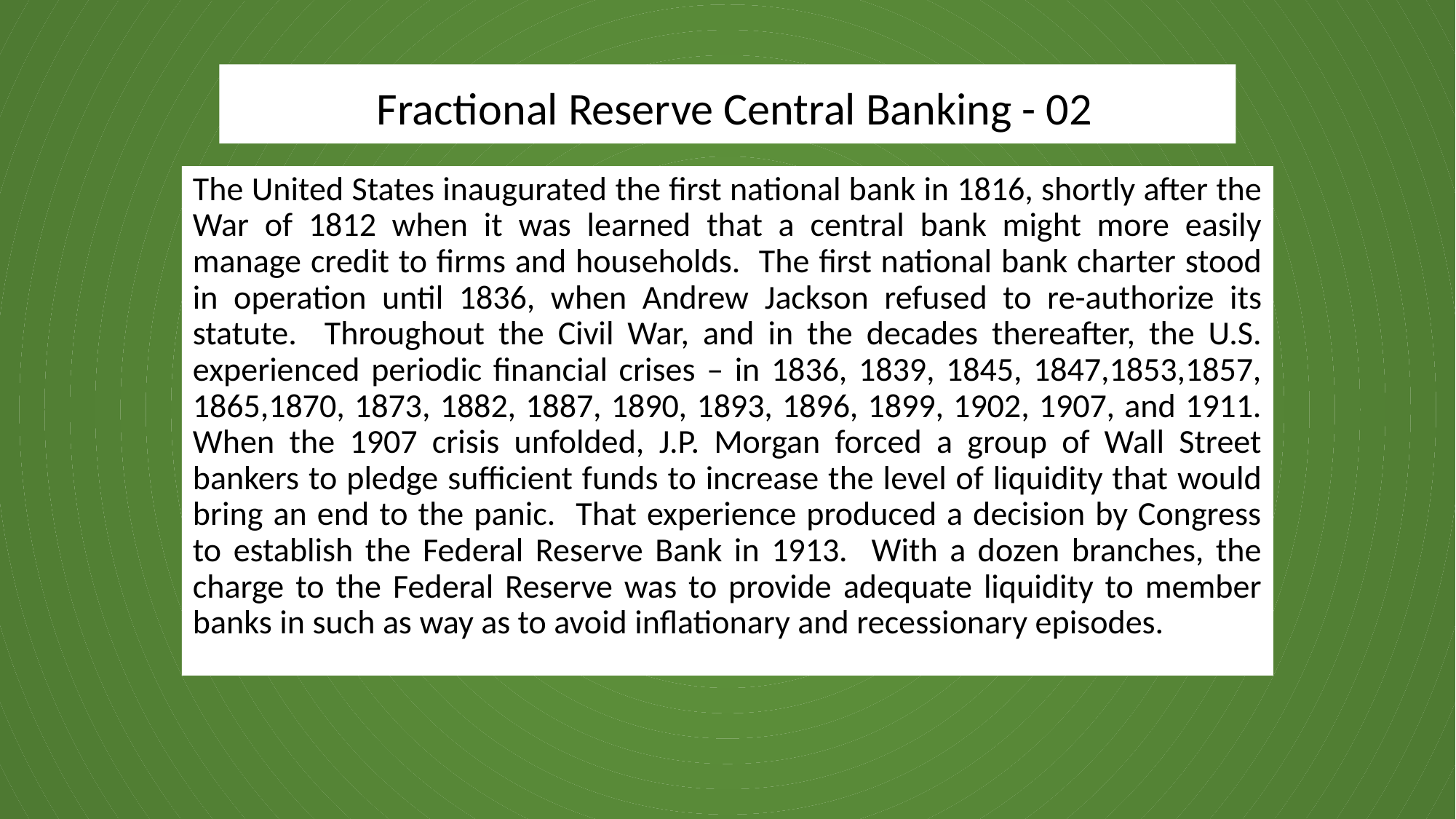

# Fractional Reserve Central Banking - 02
The United States inaugurated the first national bank in 1816, shortly after the War of 1812 when it was learned that a central bank might more easily manage credit to firms and households.  The first national bank charter stood in operation until 1836, when Andrew Jackson refused to re-authorize its statute.  Throughout the Civil War, and in the decades thereafter, the U.S. experienced periodic financial crises – in 1836, 1839, 1845, 1847,1853,1857, 1865,1870, 1873, 1882, 1887, 1890, 1893, 1896, 1899, 1902, 1907, and 1911. When the 1907 crisis unfolded, J.P. Morgan forced a group of Wall Street bankers to pledge sufficient funds to increase the level of liquidity that would bring an end to the panic.  That experience produced a decision by Congress to establish the Federal Reserve Bank in 1913.  With a dozen branches, the charge to the Federal Reserve was to provide adequate liquidity to member banks in such as way as to avoid inflationary and recessionary episodes.